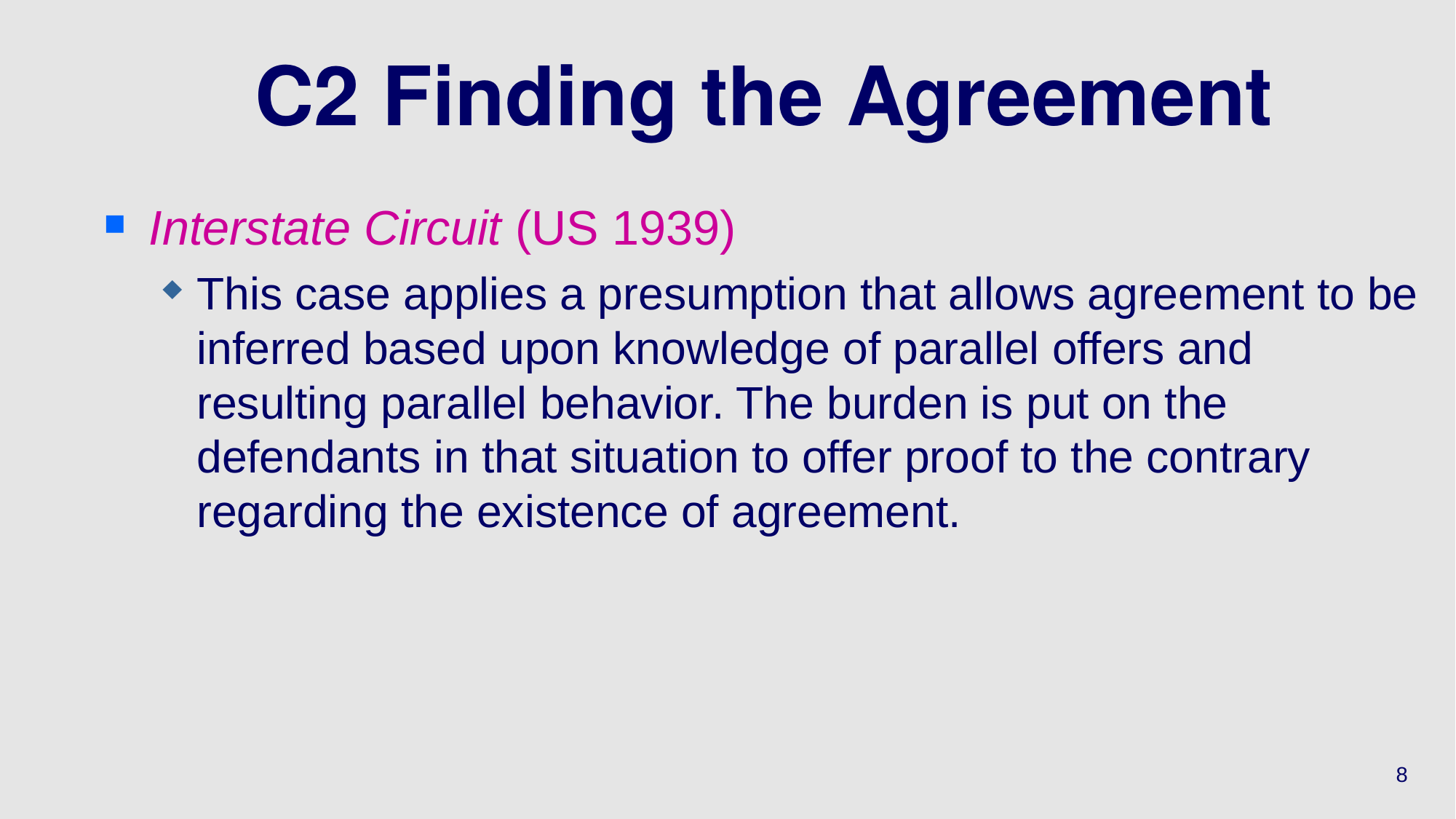

# C2 Finding the Agreement
Interstate Circuit (US 1939)
This case applies a presumption that allows agreement to be inferred based upon knowledge of parallel offers and resulting parallel behavior. The burden is put on the defendants in that situation to offer proof to the contrary regarding the existence of agreement.
8